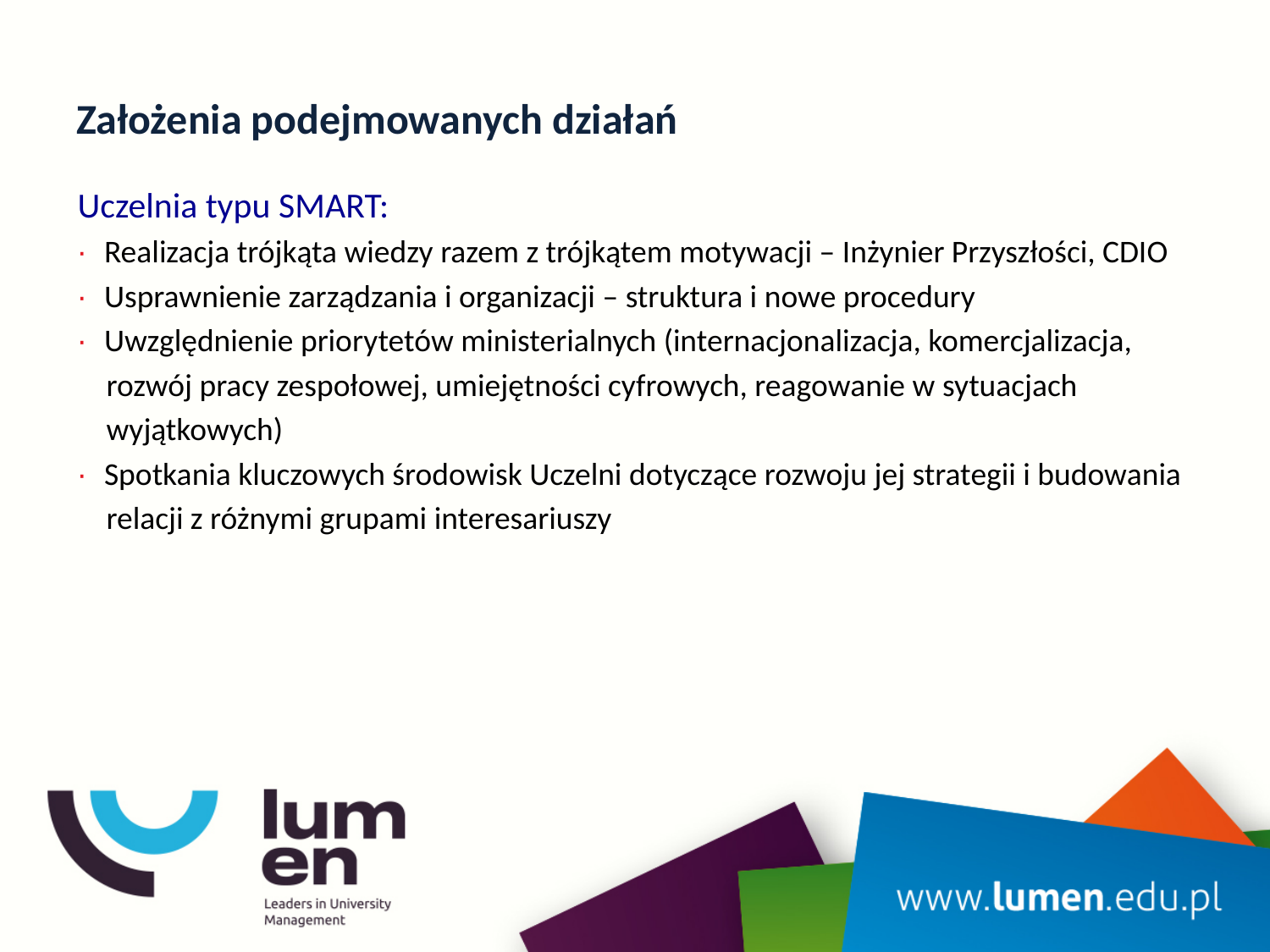

# Założenia podejmowanych działań
Uczelnia typu SMART:
∙  Realizacja trójkąta wiedzy razem z trójkątem motywacji – Inżynier Przyszłości, CDIO
∙  Usprawnienie zarządzania i organizacji – struktura i nowe procedury
∙  Uwzględnienie priorytetów ministerialnych (internacjonalizacja, komercjalizacja,
    rozwój pracy zespołowej, umiejętności cyfrowych, reagowanie w sytuacjach
    wyjątkowych)
∙  Spotkania kluczowych środowisk Uczelni dotyczące rozwoju jej strategii i budowania
    relacji z różnymi grupami interesariuszy